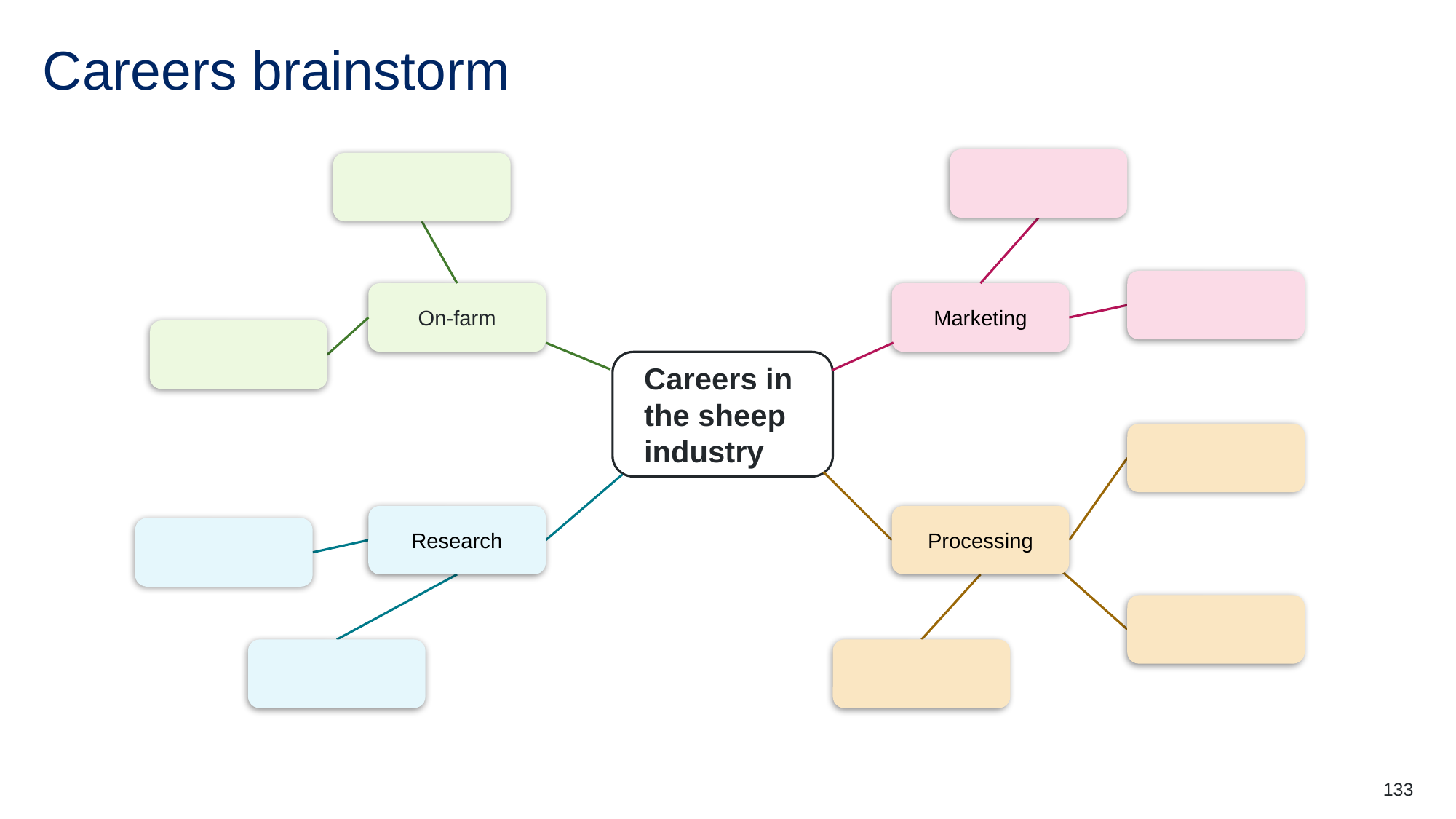

# Careers brainstorm

Marketing
On-farm

Careers in the sheep industry

Research
Processing

133